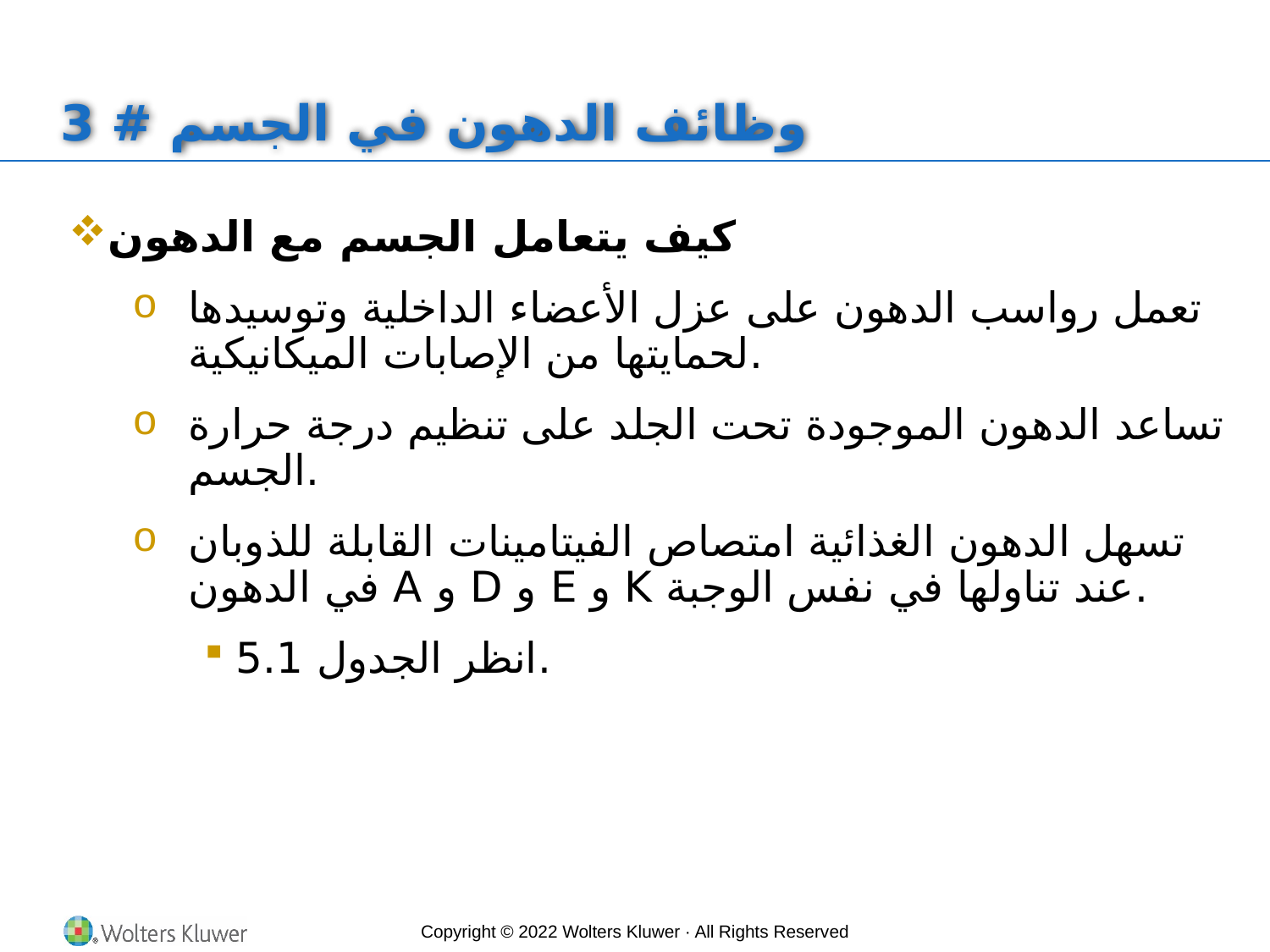

# وظائف الدهون في الجسم # 3
كيف يتعامل الجسم مع الدهون
تعمل رواسب الدهون على عزل الأعضاء الداخلية وتوسيدها لحمايتها من الإصابات الميكانيكية.
تساعد الدهون الموجودة تحت الجلد على تنظيم درجة حرارة الجسم.
تسهل الدهون الغذائية امتصاص الفيتامينات القابلة للذوبان في الدهون A و D و E و K عند تناولها في نفس الوجبة.
انظر الجدول 5.1.